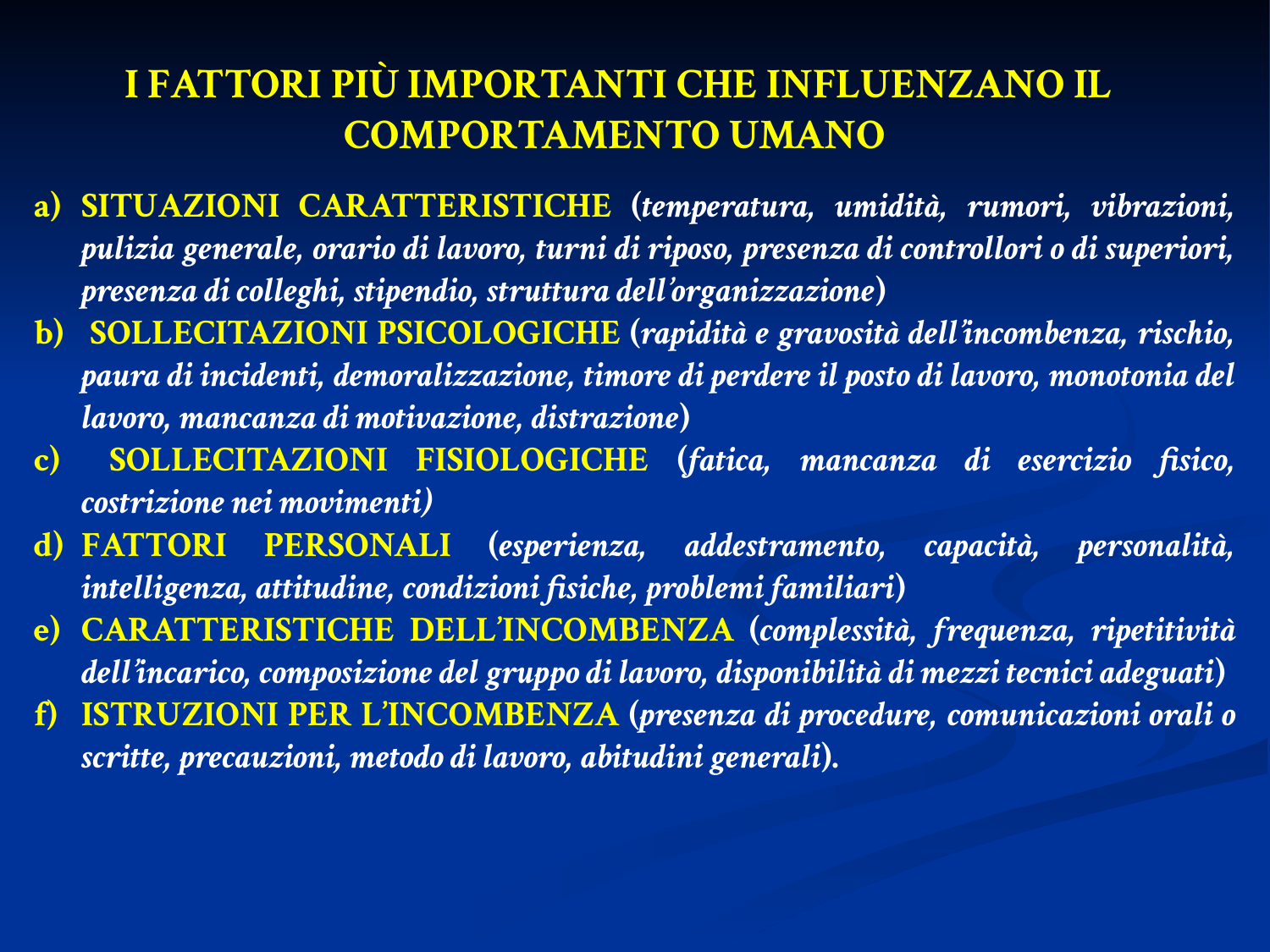

I FATTORI PIÙ IMPORTANTI CHE INFLUENZANO IL COMPORTAMENTO UMANO
SITUAZIONI CARATTERISTICHE (temperatura, umidità, rumori, vibrazioni, pulizia generale, orario di lavoro, turni di riposo, presenza di controllori o di superiori, presenza di colleghi, stipendio, struttura dell’organizzazione)
 SOLLECITAZIONI PSICOLOGICHE (rapidità e gravosità dell’incombenza, rischio, paura di incidenti, demoralizzazione, timore di perdere il posto di lavoro, monotonia del lavoro, mancanza di motivazione, distrazione)
 SOLLECITAZIONI FISIOLOGICHE (fatica, mancanza di esercizio fisico, costrizione nei movimenti)
FATTORI PERSONALI (esperienza, addestramento, capacità, personalità, intelligenza, attitudine, condizioni fisiche, problemi familiari)
CARATTERISTICHE DELL’INCOMBENZA (complessità, frequenza, ripetitività dell’incarico, composizione del gruppo di lavoro, disponibilità di mezzi tecnici adeguati)
ISTRUZIONI PER L’INCOMBENZA (presenza di procedure, comunicazioni orali o scritte, precauzioni, metodo di lavoro, abitudini generali).